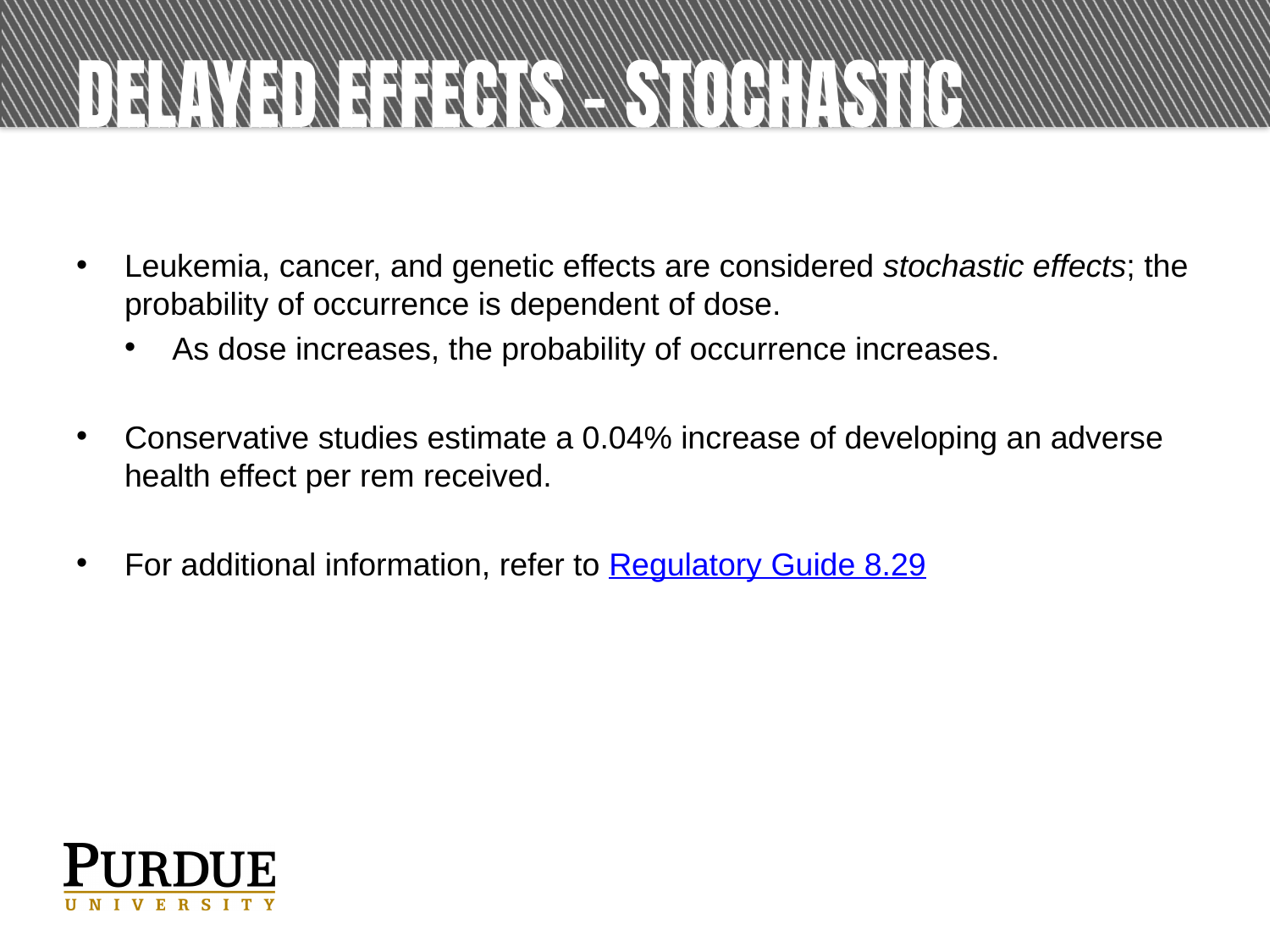

# Delayed Effects – stochastic
Leukemia, cancer, and genetic effects are considered stochastic effects; the probability of occurrence is dependent of dose.
As dose increases, the probability of occurrence increases.

Conservative studies estimate a 0.04% increase of developing an adverse health effect per rem received.

For additional information, refer to Regulatory Guide 8.29